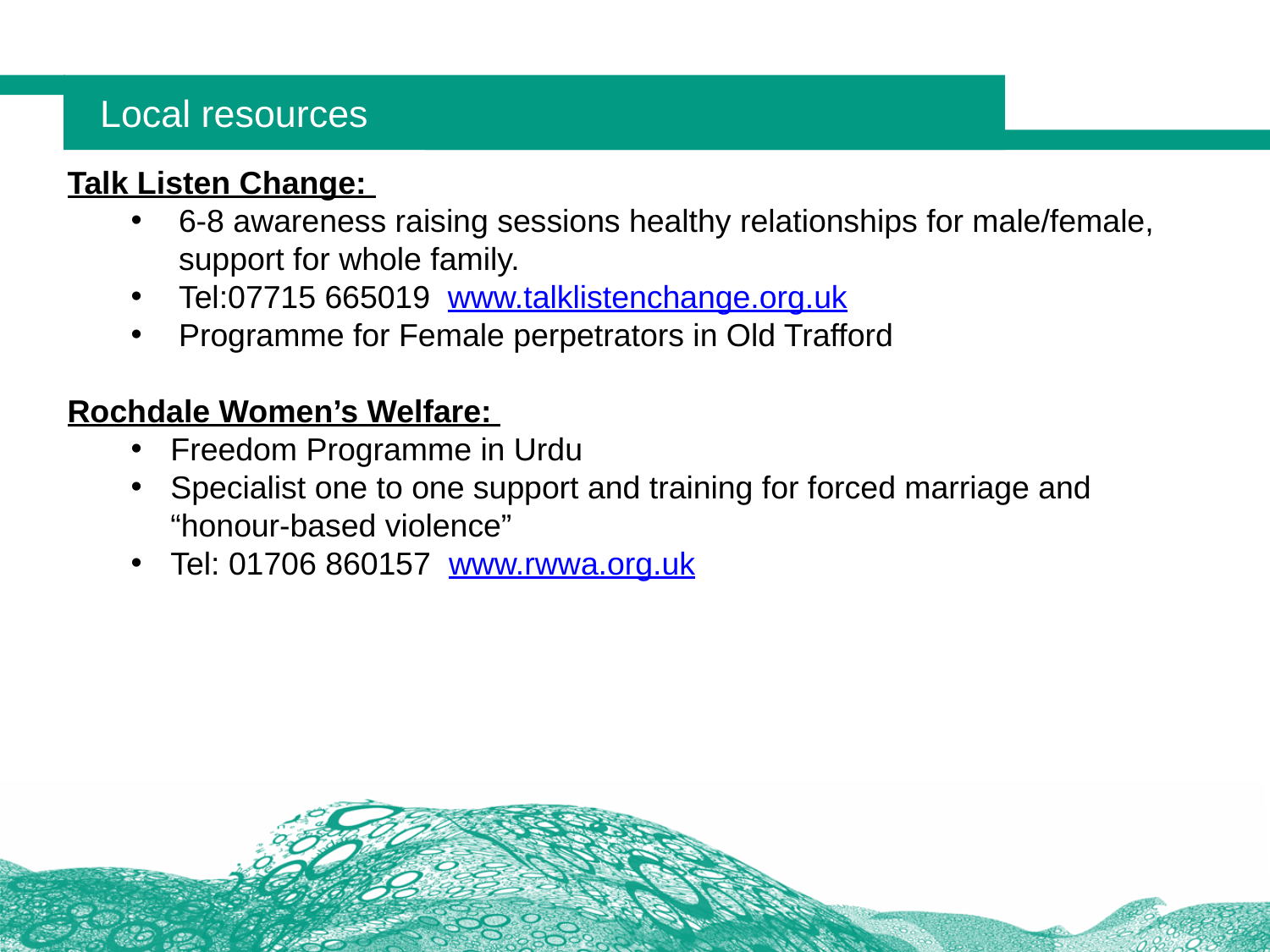

# Local resources
Talk Listen Change:
6-8 awareness raising sessions healthy relationships for male/female, support for whole family.
Tel:07715 665019  www.talklistenchange.org.uk
Programme for Female perpetrators in Old Trafford

Rochdale Women’s Welfare:
Freedom Programme in Urdu
Specialist one to one support and training for forced marriage and “honour-based violence”
Tel: 01706 860157  www.rwwa.org.uk